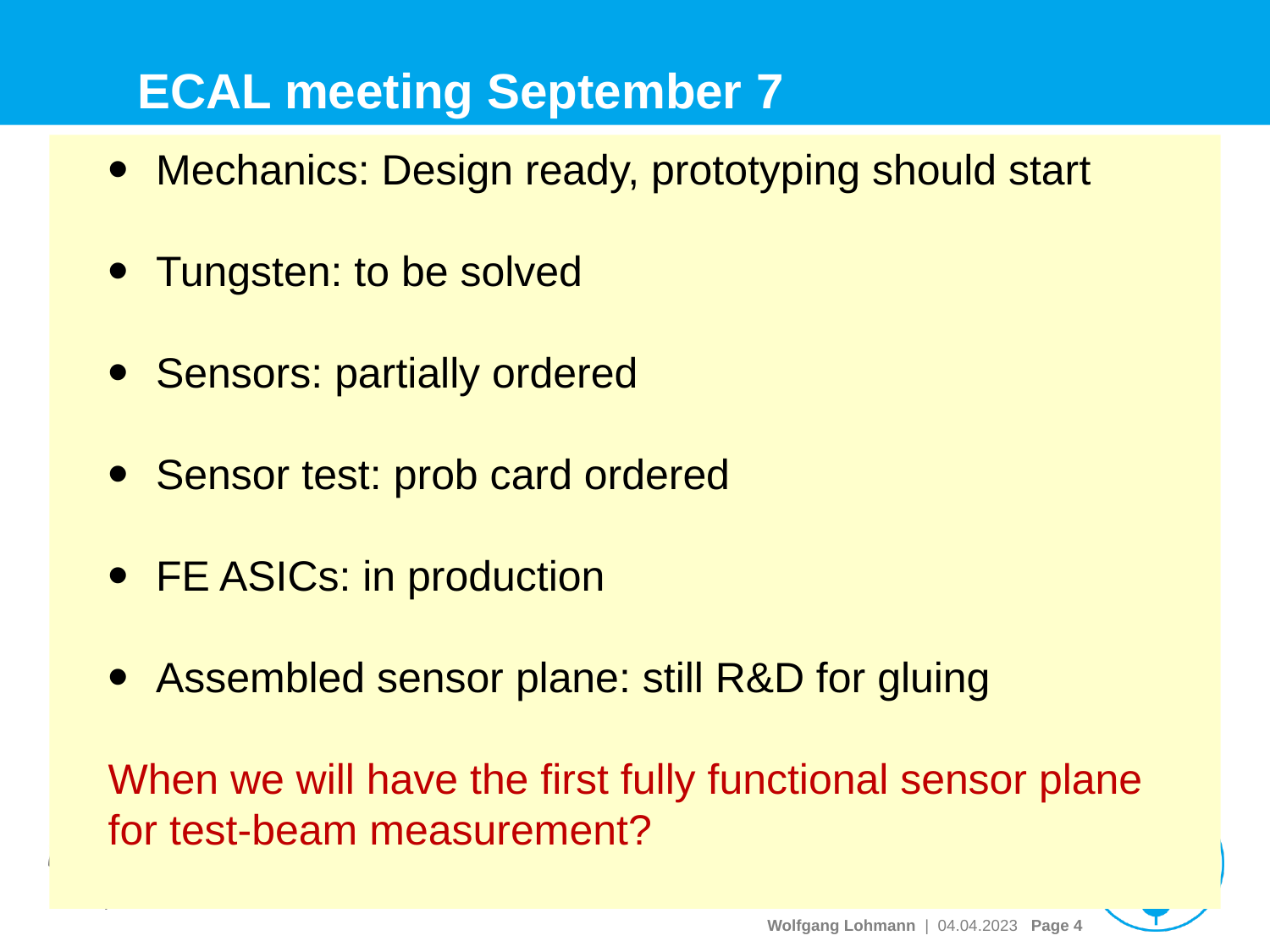

# ECAL meeting September 7

Mechanics: Design ready, prototyping should start

Tungsten: to be solved

Sensors: partially ordered

Sensor test: prob card ordered

FE ASICs: in production

Assembled sensor plane: still R&D for gluing

When we will have the first fully functional sensor plane for test-beam measurement?